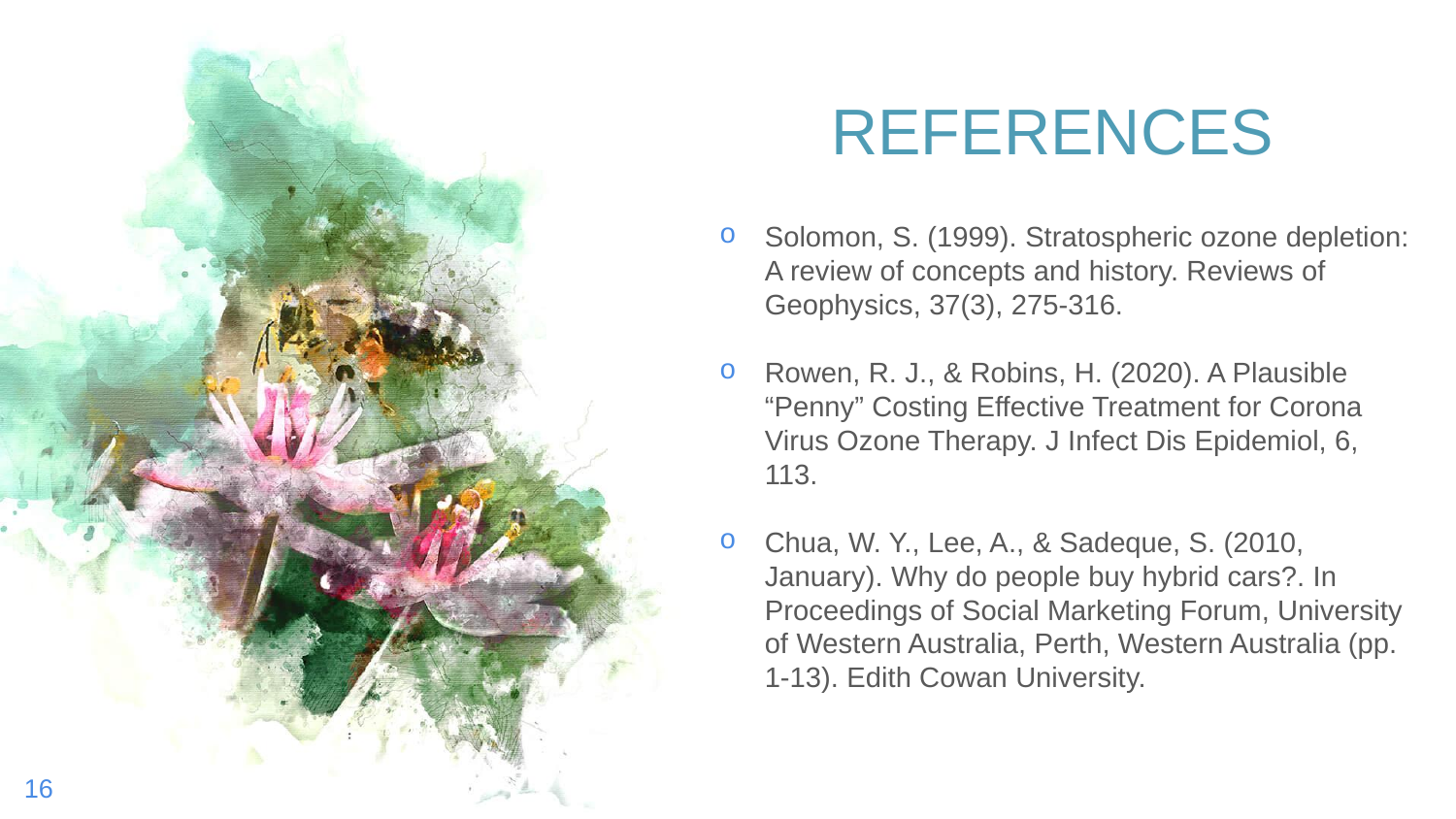

# REFERENCES
Solomon, S. (1999). Stratospheric ozone depletion: A review of concepts and history. Reviews of Geophysics, 37(3), 275-316.

Rowen, R. J., & Robins, H. (2020). A Plausible “Penny” Costing Effective Treatment for Corona Virus Ozone Therapy. J Infect Dis Epidemiol, 6, 113.

Chua, W. Y., Lee, A., & Sadeque, S. (2010, January). Why do people buy hybrid cars?. In Proceedings of Social Marketing Forum, University of Western Australia, Perth, Western Australia (pp. 1-13). Edith Cowan University.

16